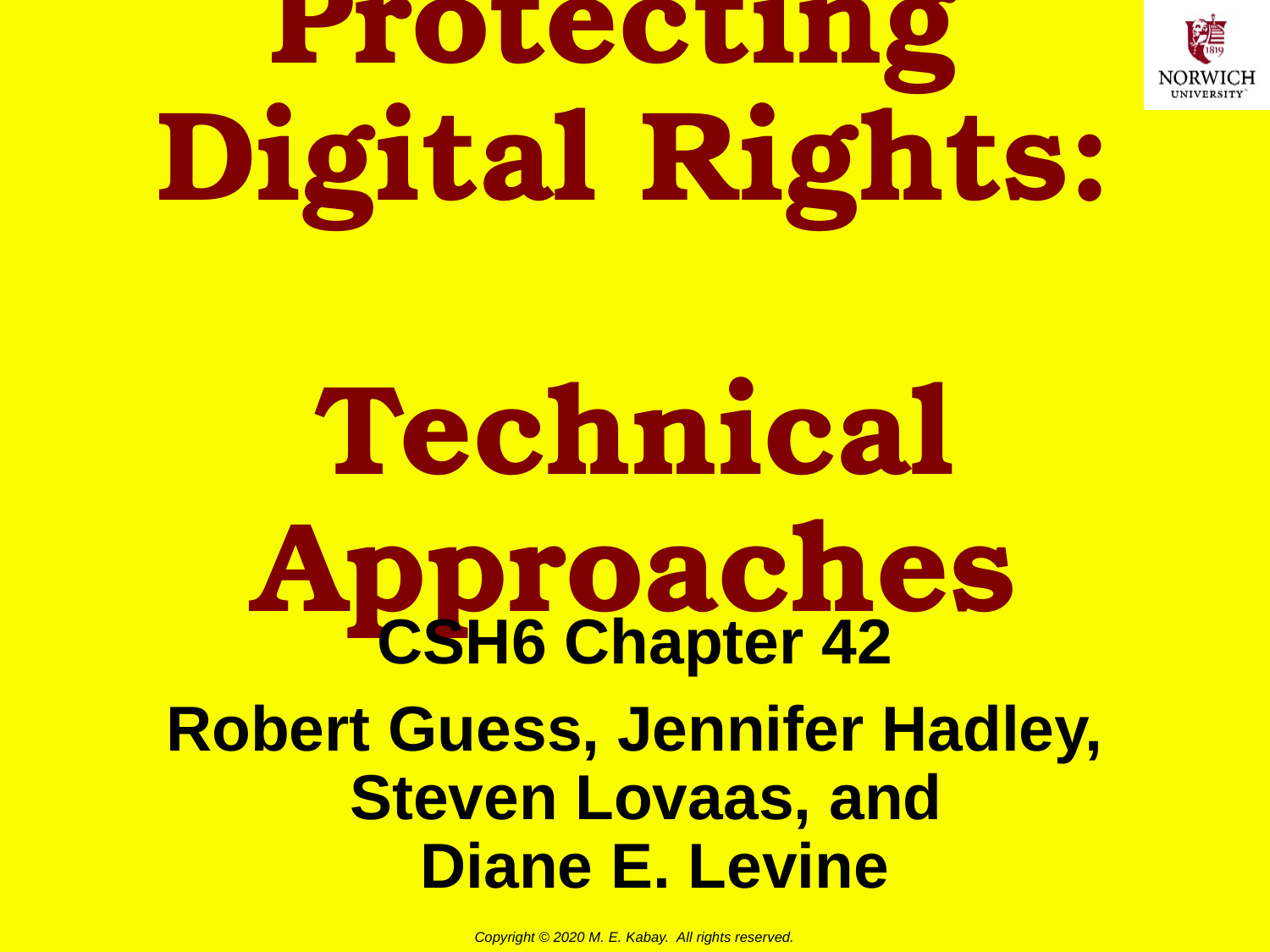

# Protecting Digital Rights: Technical Approaches
CSH6 Chapter 42
Robert Guess, Jennifer Hadley, Steven Lovaas, and
Diane E. Levine